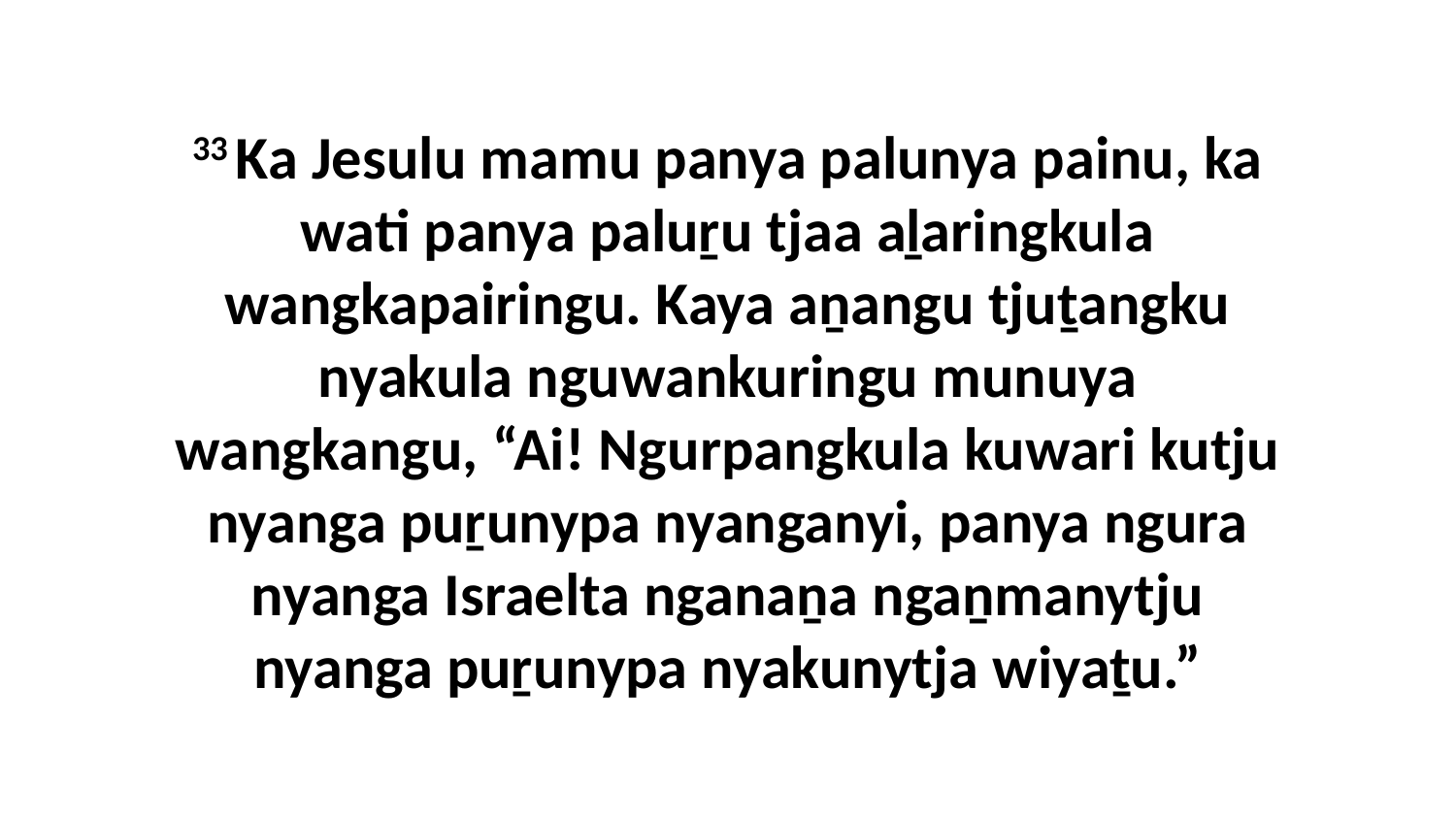

33 Ka Jesulu mamu panya palunya painu, ka wati panya paluṟu tjaa aḻaringkula wangkapairingu. Kaya aṉangu tjuṯangku nyakula nguwankuringu munuya wangkangu, “Ai! Ngurpangkula kuwari kutju nyanga puṟunypa nyanganyi, panya ngura nyanga Israelta nganaṉa ngaṉmanytju nyanga puṟunypa nyakunytja wiyaṯu.”